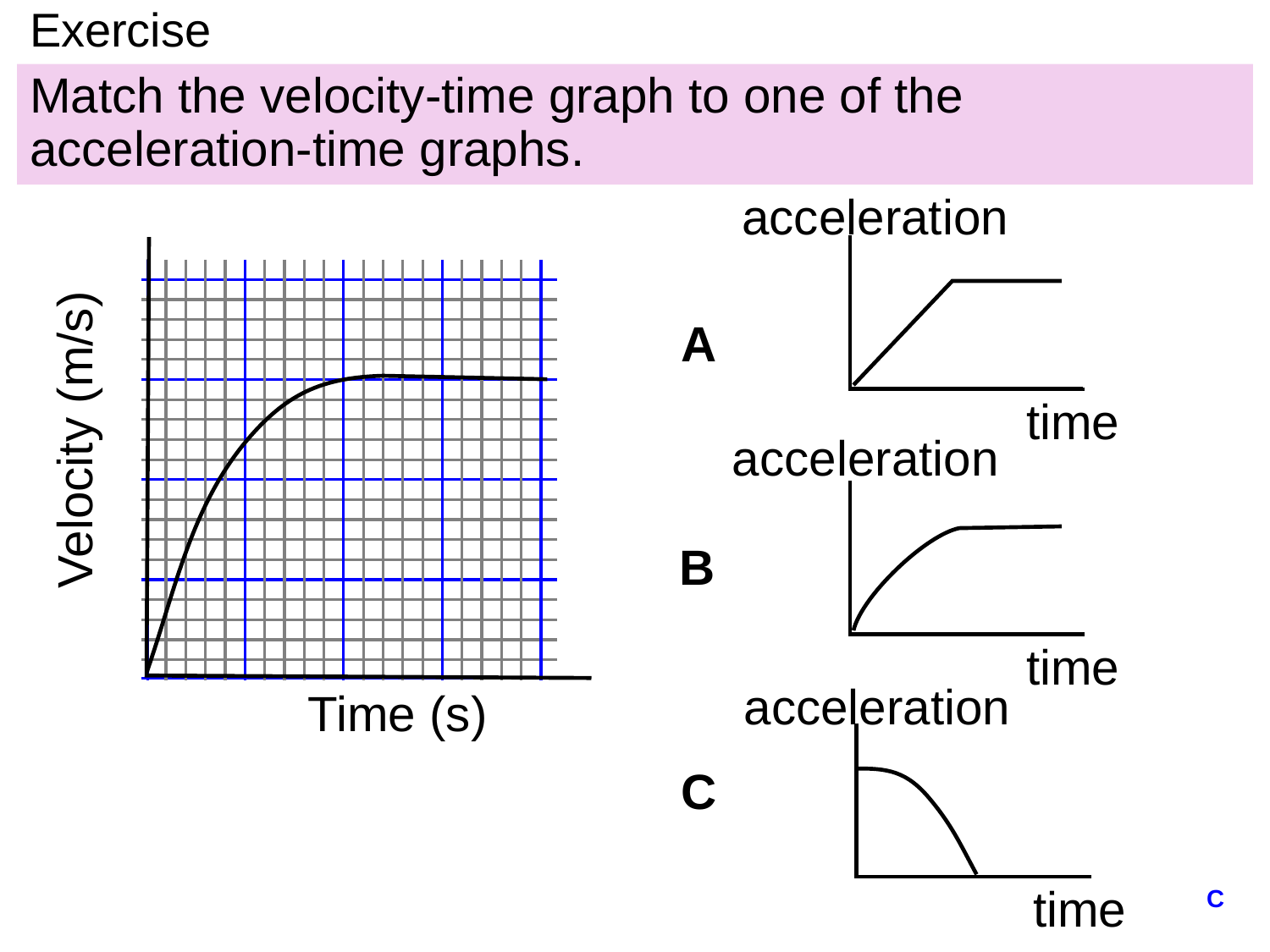

# Exercise
Match the velocity-time graph to one of the acceleration-time graphs.
acceleration

A
time
Velocity (m/s)
acceleration

B
time
acceleration
Time (s)

C

time
C